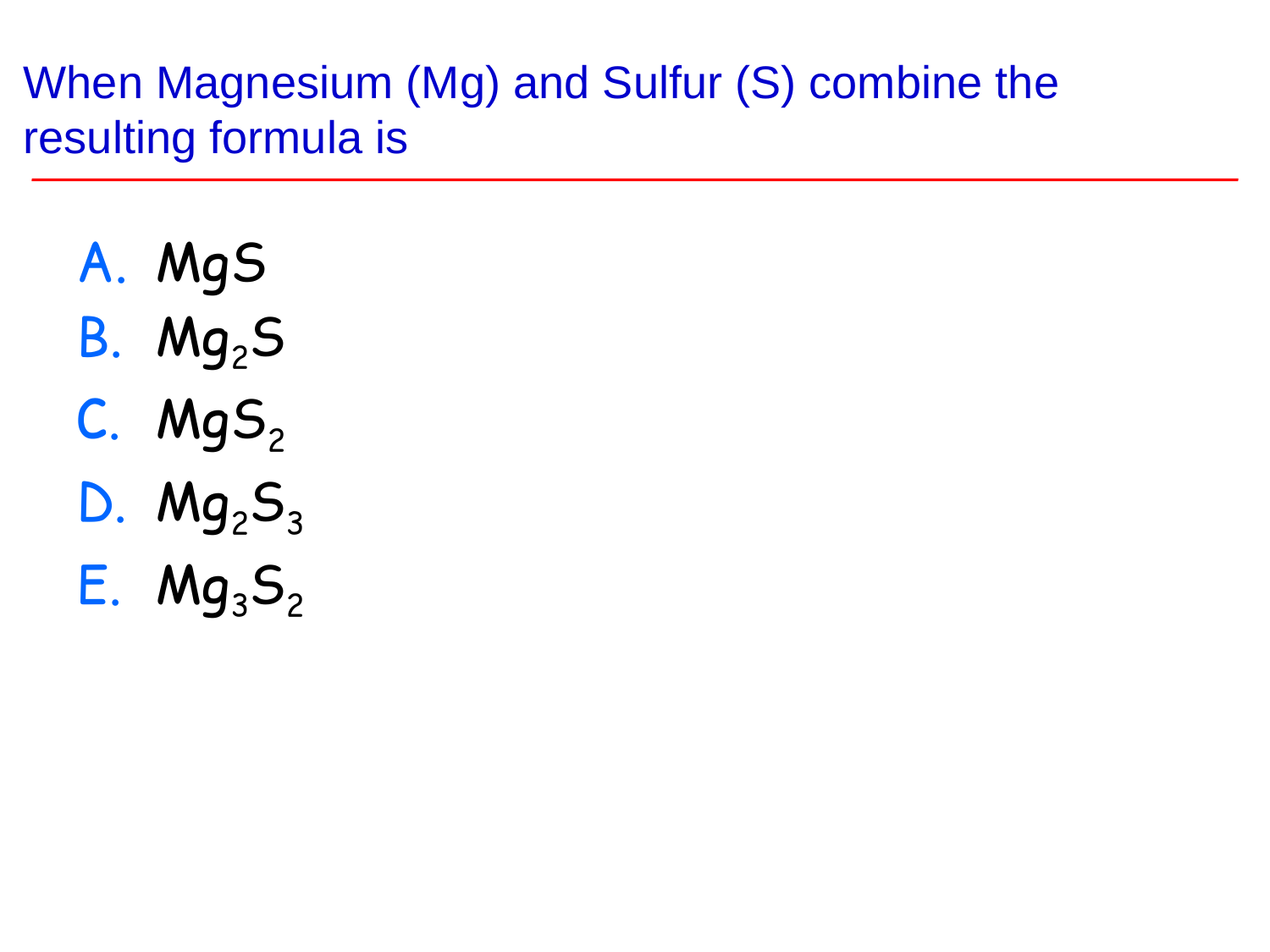

# When Magnesium (Mg) and Sulfur (S) combine the resulting formula is
MgS
Mg2S
MgS2
Mg2S3
Mg3S2